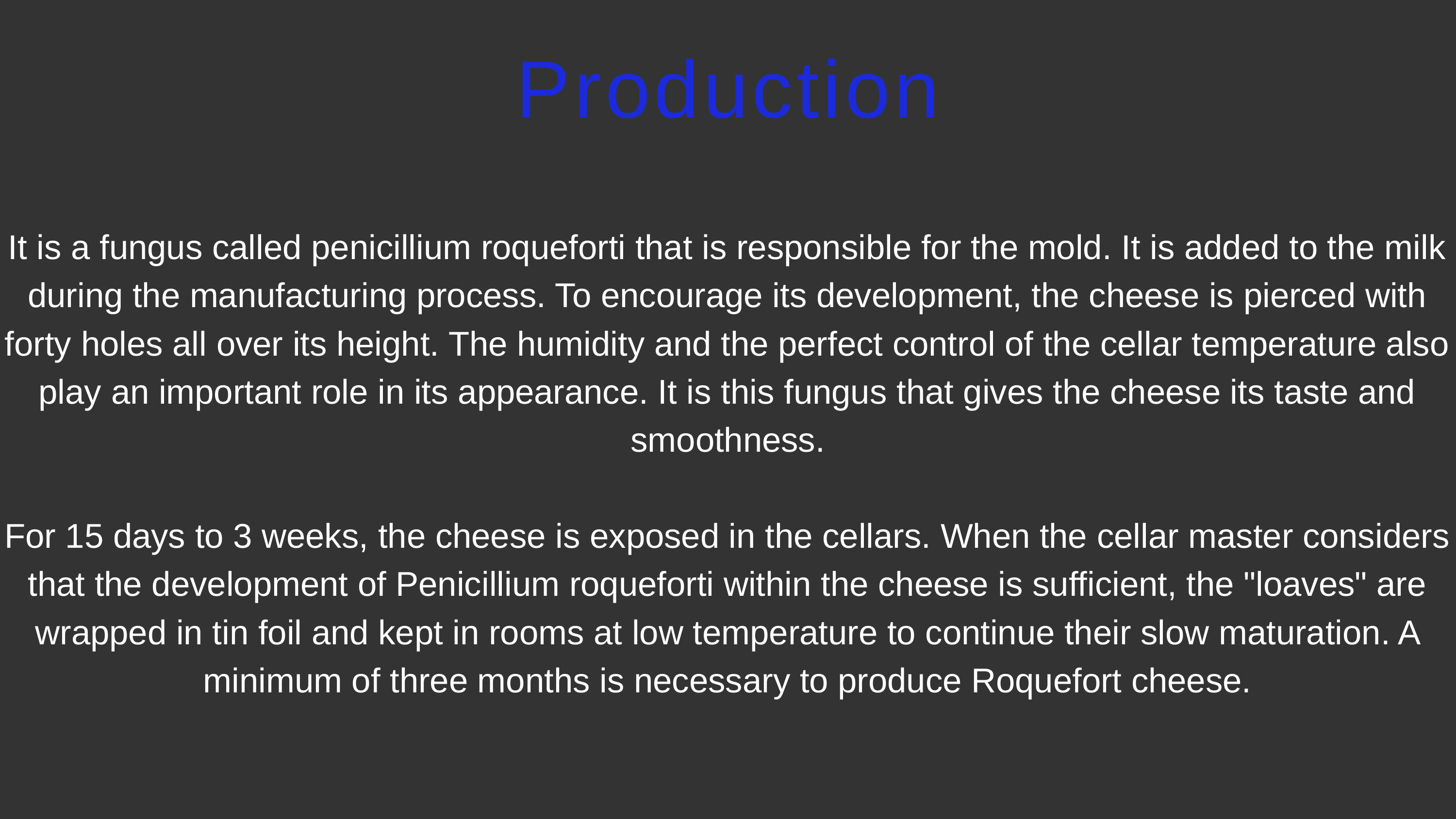

Production
It is a fungus called penicillium roqueforti that is responsible for the mold. It is added to the milk during the manufacturing process. To encourage its development, the cheese is pierced with forty holes all over its height. The humidity and the perfect control of the cellar temperature also play an important role in its appearance. It is this fungus that gives the cheese its taste and smoothness.

For 15 days to 3 weeks, the cheese is exposed in the cellars. When the cellar master considers that the development of Penicillium roqueforti within the cheese is sufficient, the "loaves" are wrapped in tin foil and kept in rooms at low temperature to continue their slow maturation. A minimum of three months is necessary to produce Roquefort cheese.